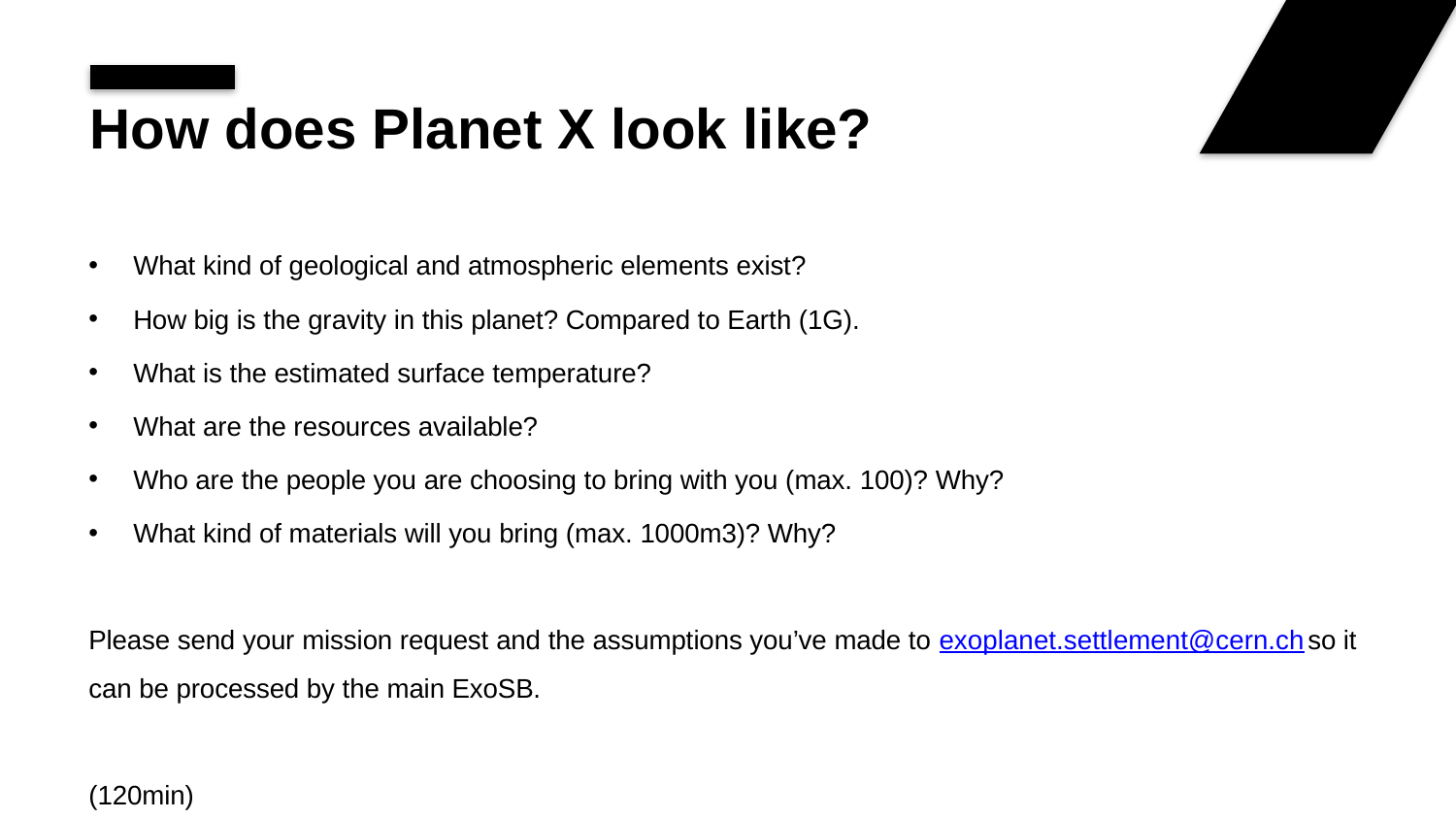

# How does Planet X look like?
What kind of geological and atmospheric elements exist?
How big is the gravity in this planet? Compared to Earth (1G).
What is the estimated surface temperature?
What are the resources available?
Who are the people you are choosing to bring with you (max. 100)? Why?
What kind of materials will you bring (max. 1000m3)? Why?

Please send your mission request and the assumptions you’ve made to exoplanet.settlement@cern.ch so it can be processed by the main ExoSB.

(120min)